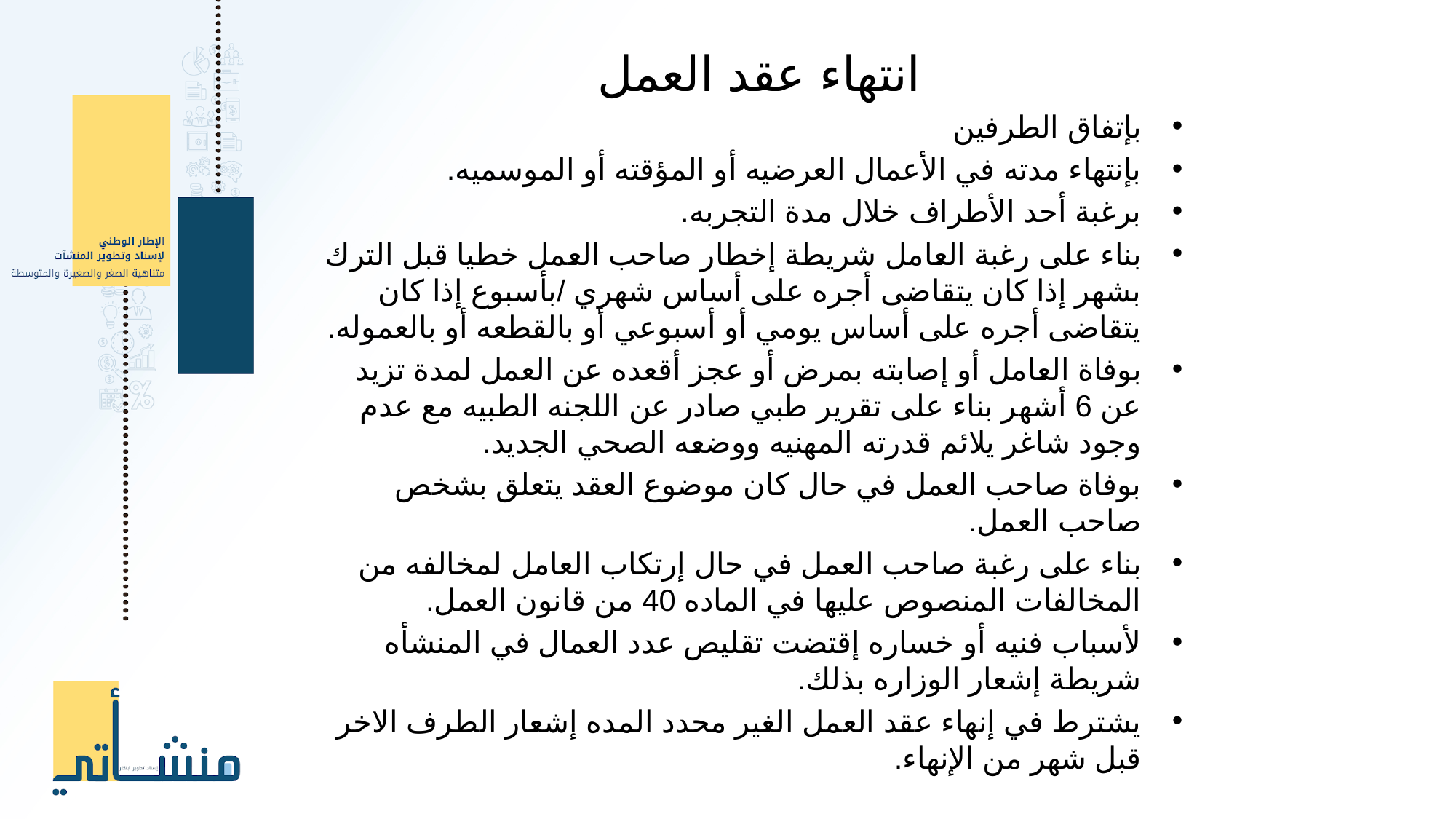

انتهاء عقد العمل
بإتفاق الطرفين
بإنتهاء مدته في الأعمال العرضيه أو المؤقته أو الموسميه.
برغبة أحد الأطراف خلال مدة التجربه.
بناء على رغبة العامل شريطة إخطار صاحب العمل خطيا قبل الترك بشهر إذا كان يتقاضى أجره على أساس شهري /بأسبوع إذا كان يتقاضى أجره على أساس يومي أو أسبوعي أو بالقطعه أو بالعموله.
بوفاة العامل أو إصابته بمرض أو عجز أقعده عن العمل لمدة تزيد عن 6 أشهر بناء على تقرير طبي صادر عن اللجنه الطبيه مع عدم وجود شاغر يلائم قدرته المهنيه ووضعه الصحي الجديد.
بوفاة صاحب العمل في حال كان موضوع العقد يتعلق بشخص صاحب العمل.
بناء على رغبة صاحب العمل في حال إرتكاب العامل لمخالفه من المخالفات المنصوص عليها في الماده 40 من قانون العمل.
لأسباب فنيه أو خساره إقتضت تقليص عدد العمال في المنشأه شريطة إشعار الوزاره بذلك.
يشترط في إنهاء عقد العمل الغير محدد المده إشعار الطرف الاخر قبل شهر من الإنهاء.